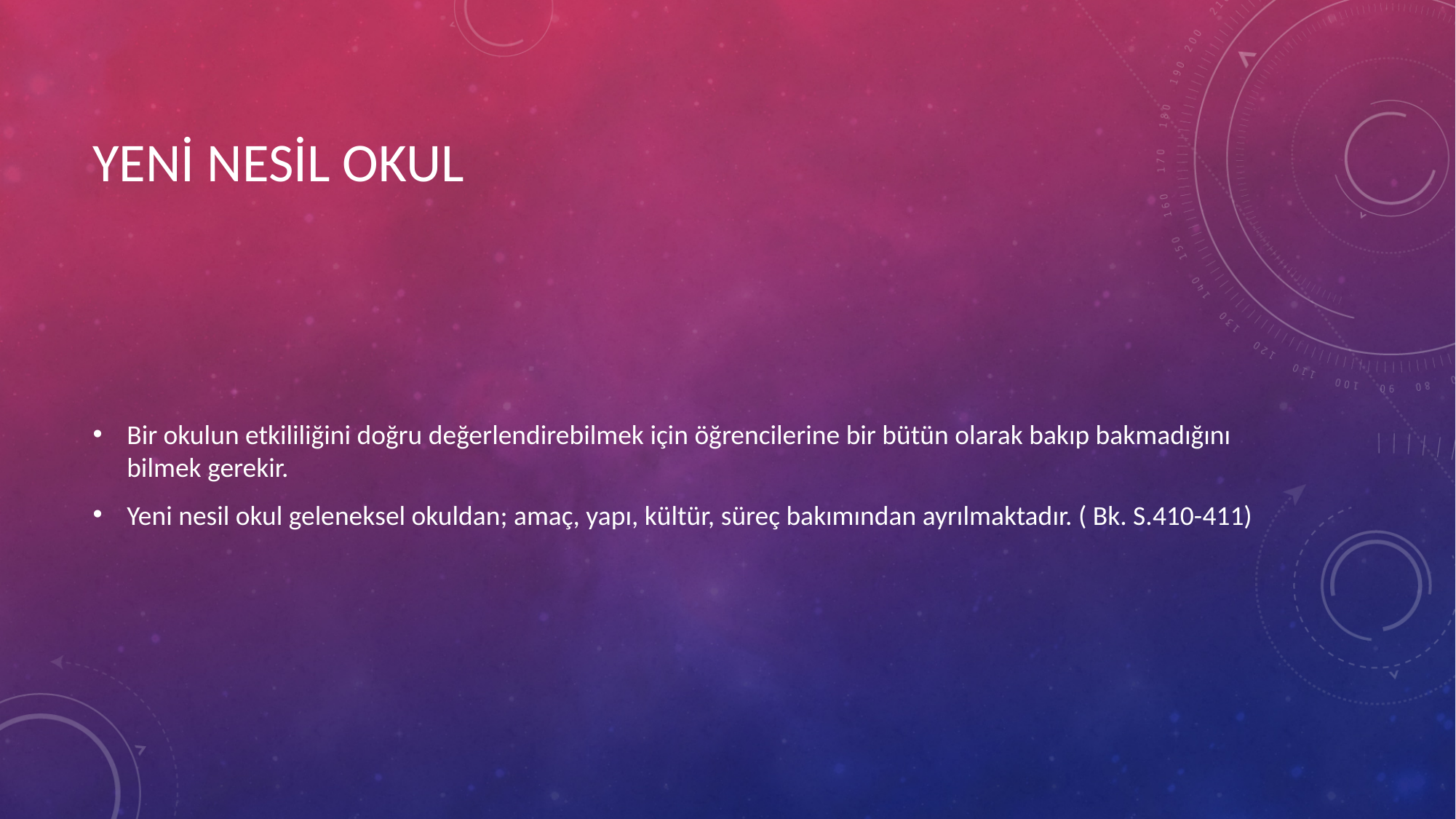

# Yeni nesil okul
Bir okulun etkililiğini doğru değerlendirebilmek için öğrencilerine bir bütün olarak bakıp bakmadığını bilmek gerekir.
Yeni nesil okul geleneksel okuldan; amaç, yapı, kültür, süreç bakımından ayrılmaktadır. ( Bk. S.410-411)